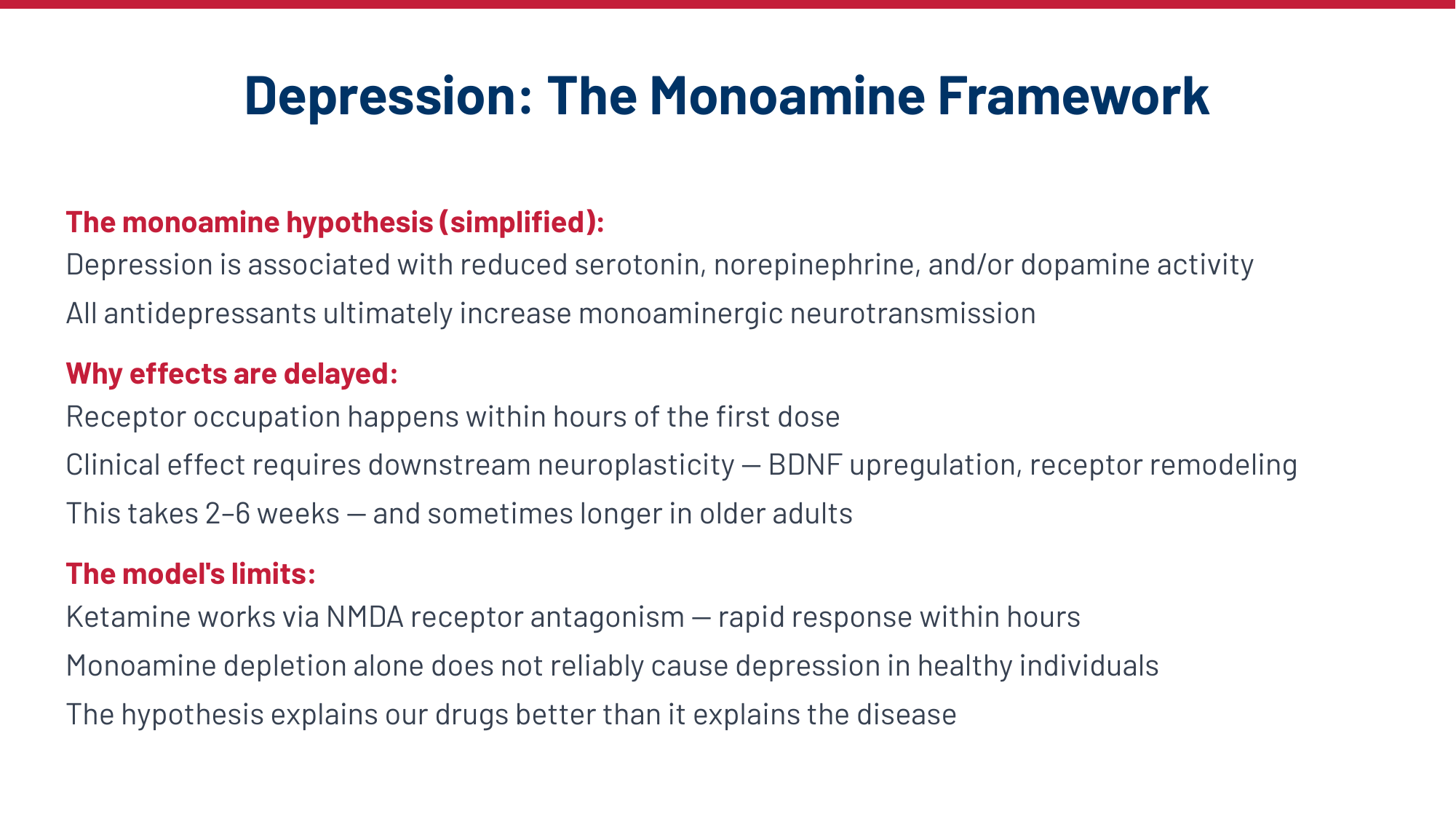

Depression: The Monoamine Framework
The monoamine hypothesis (simplified):
Depression is associated with reduced serotonin, norepinephrine, and/or dopamine activity
All antidepressants ultimately increase monoaminergic neurotransmission
Why effects are delayed:
Receptor occupation happens within hours of the first dose
Clinical effect requires downstream neuroplasticity — BDNF upregulation, receptor remodeling
This takes 2–6 weeks — and sometimes longer in older adults
The model's limits:
Ketamine works via NMDA receptor antagonism — rapid response within hours
Monoamine depletion alone does not reliably cause depression in healthy individuals
The hypothesis explains our drugs better than it explains the disease